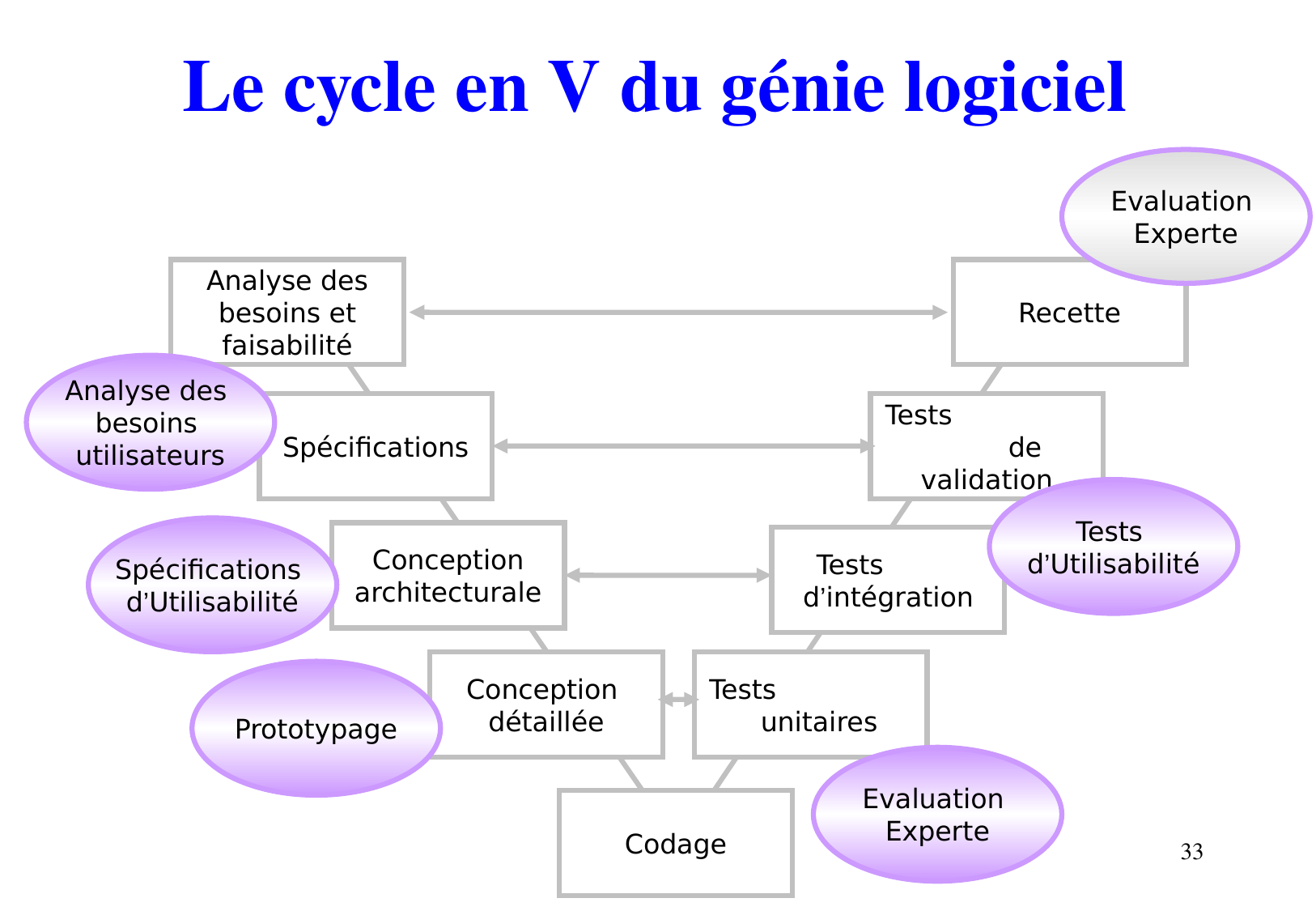

# Le cycle en V du génie logiciel
Evaluation
Experte
Analyse des besoins et faisabilité
Recette

Analyse des
besoins
utilisateurs
Spécifications
Tests                          de validation

Tests
d’Utilisabilité
Spécifications
d’Utilisabilité
Conception architecturale
Tests          d’intégration

Conception  détaillée
Tests                   unitaires
Prototypage

Evaluation
Experte
Codage
33